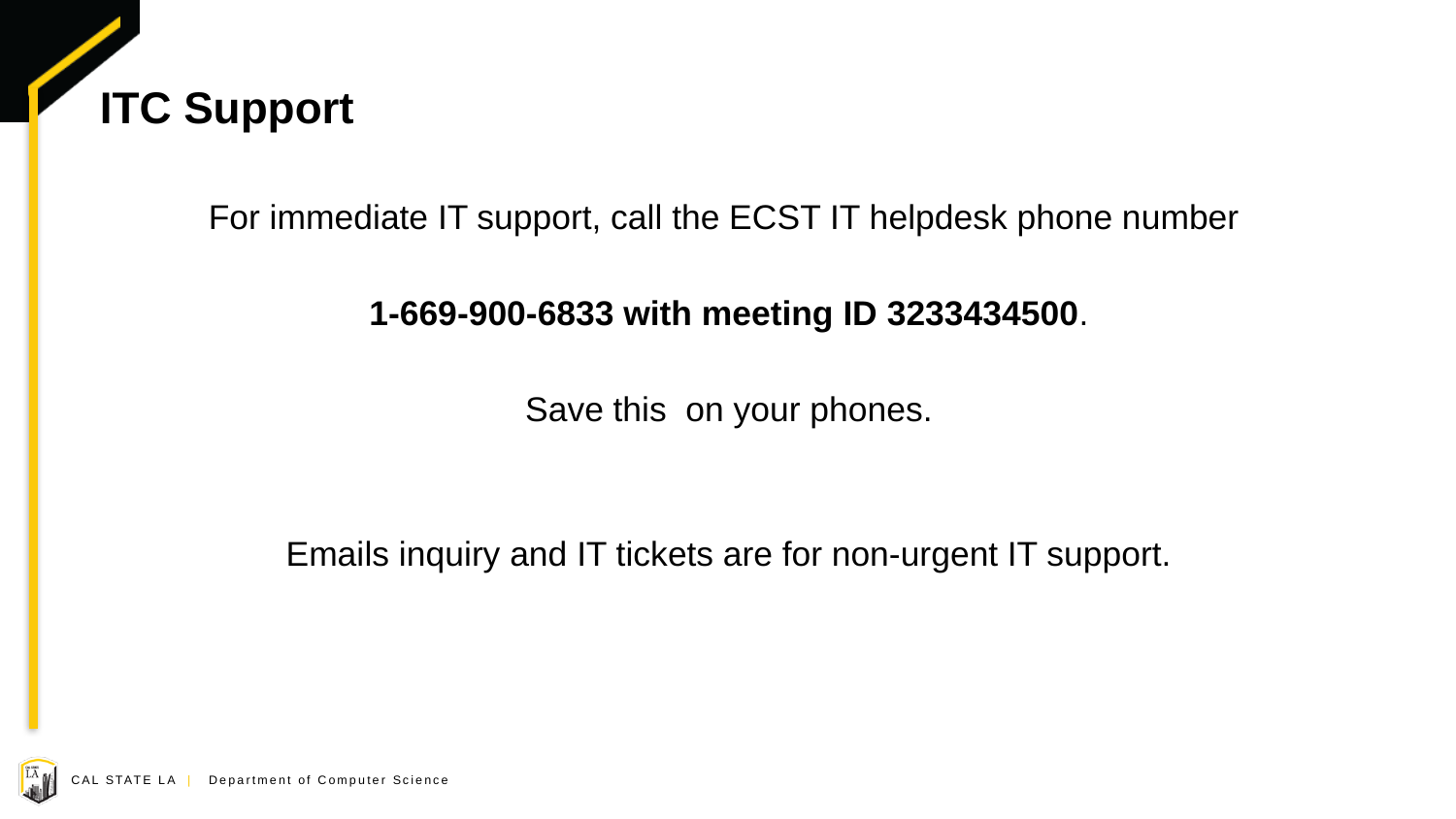

# ITC Support
For immediate IT support, call the ECST IT helpdesk phone number

1-669-900-6833 with meeting ID 3233434500.

Save this  on your phones.

Emails inquiry and IT tickets are for non-urgent IT support.